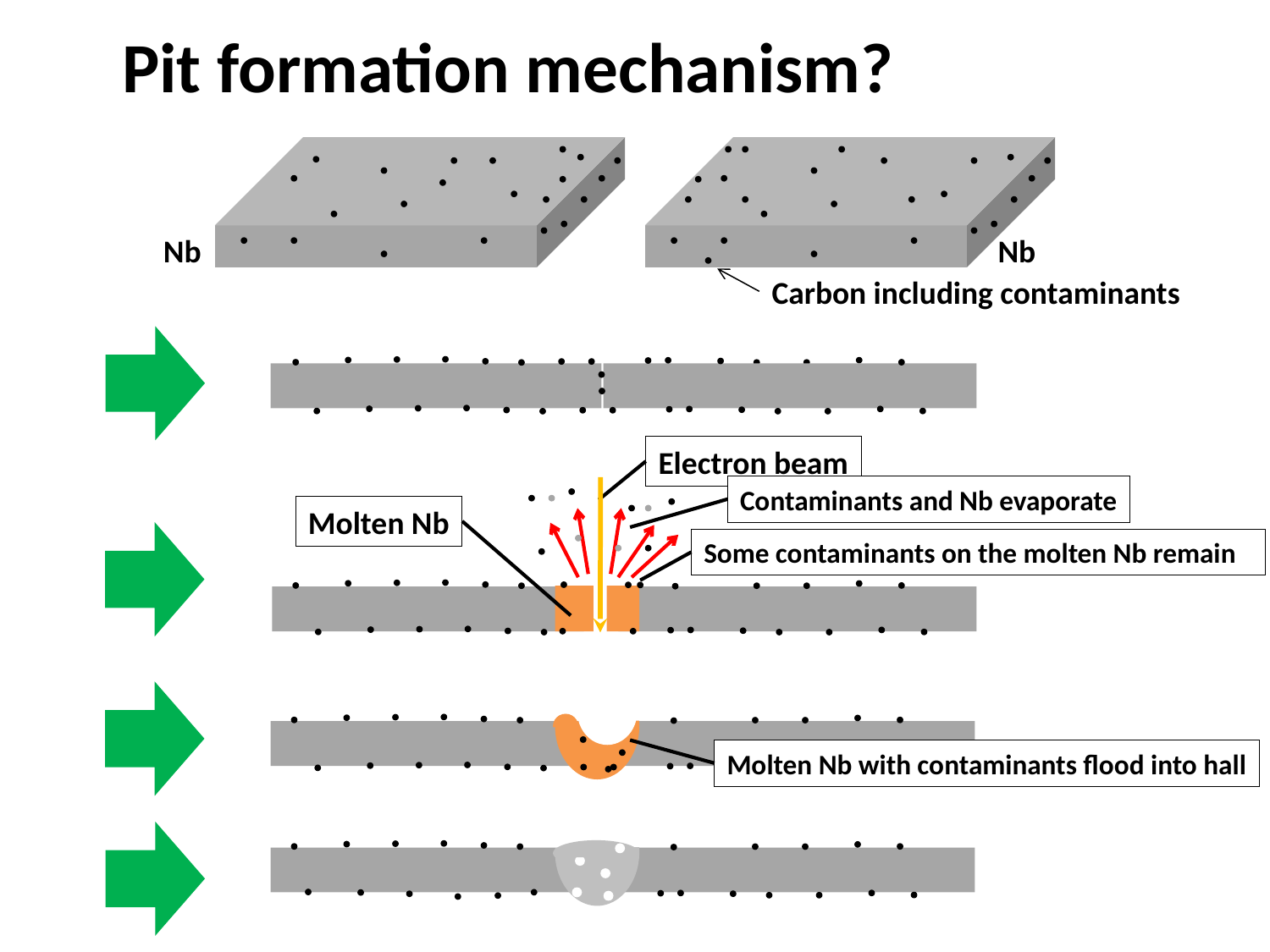

Pit formation mechanism?

Nb
Nb

Carbon including contaminants

Electron beam
Contaminants and Nb evaporate

Molten Nb

Some contaminants on the molten Nb remain

Molten Nb with contaminants flood into hall